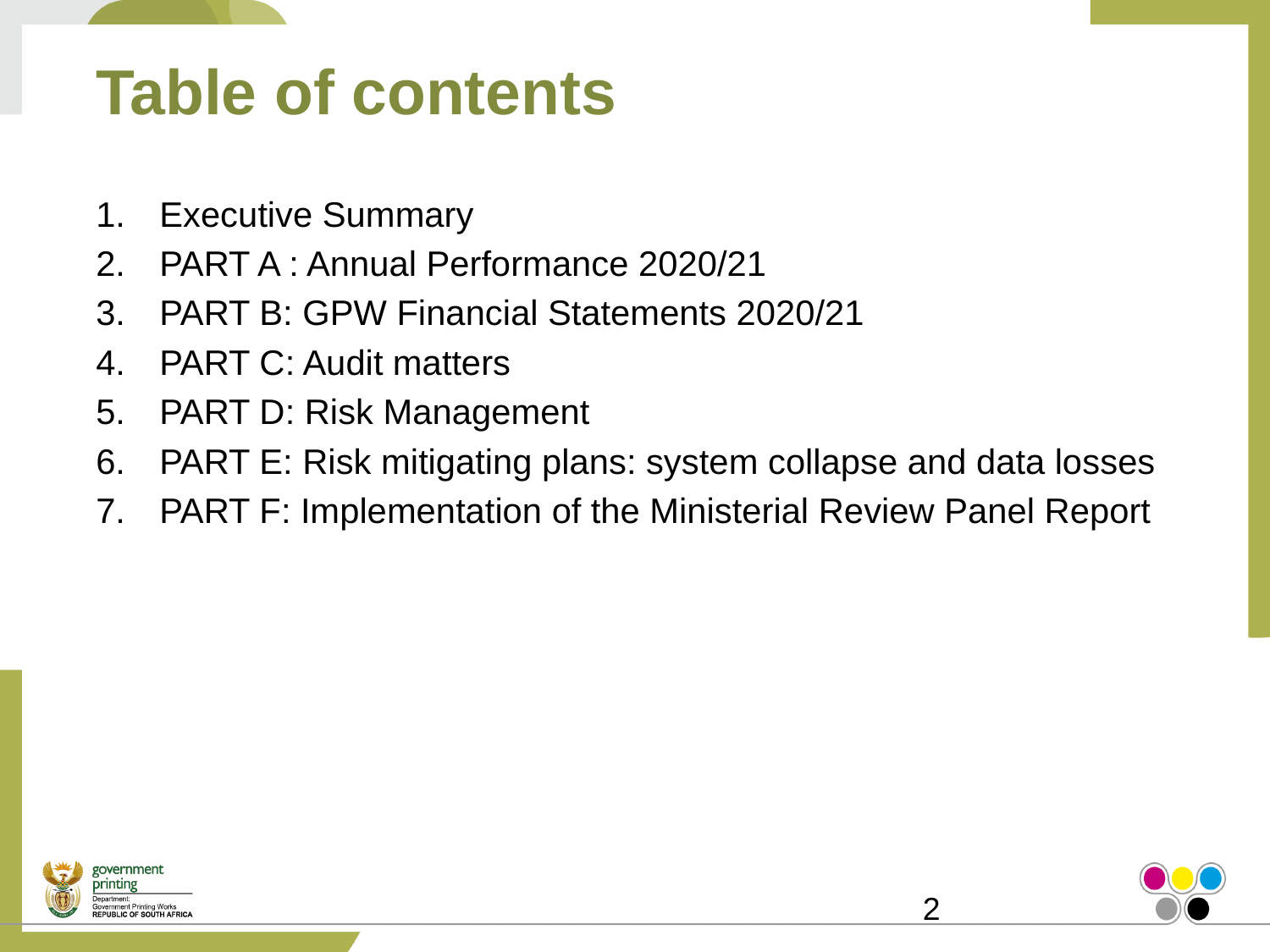

Table of contents
Executive Summary
PART A : Annual Performance 2020/21
PART B: GPW Financial Statements 2020/21
PART C: Audit matters
PART D: Risk Management
PART E: Risk mitigating plans: system collapse and data losses
PART F: Implementation of the Ministerial Review Panel Report

2